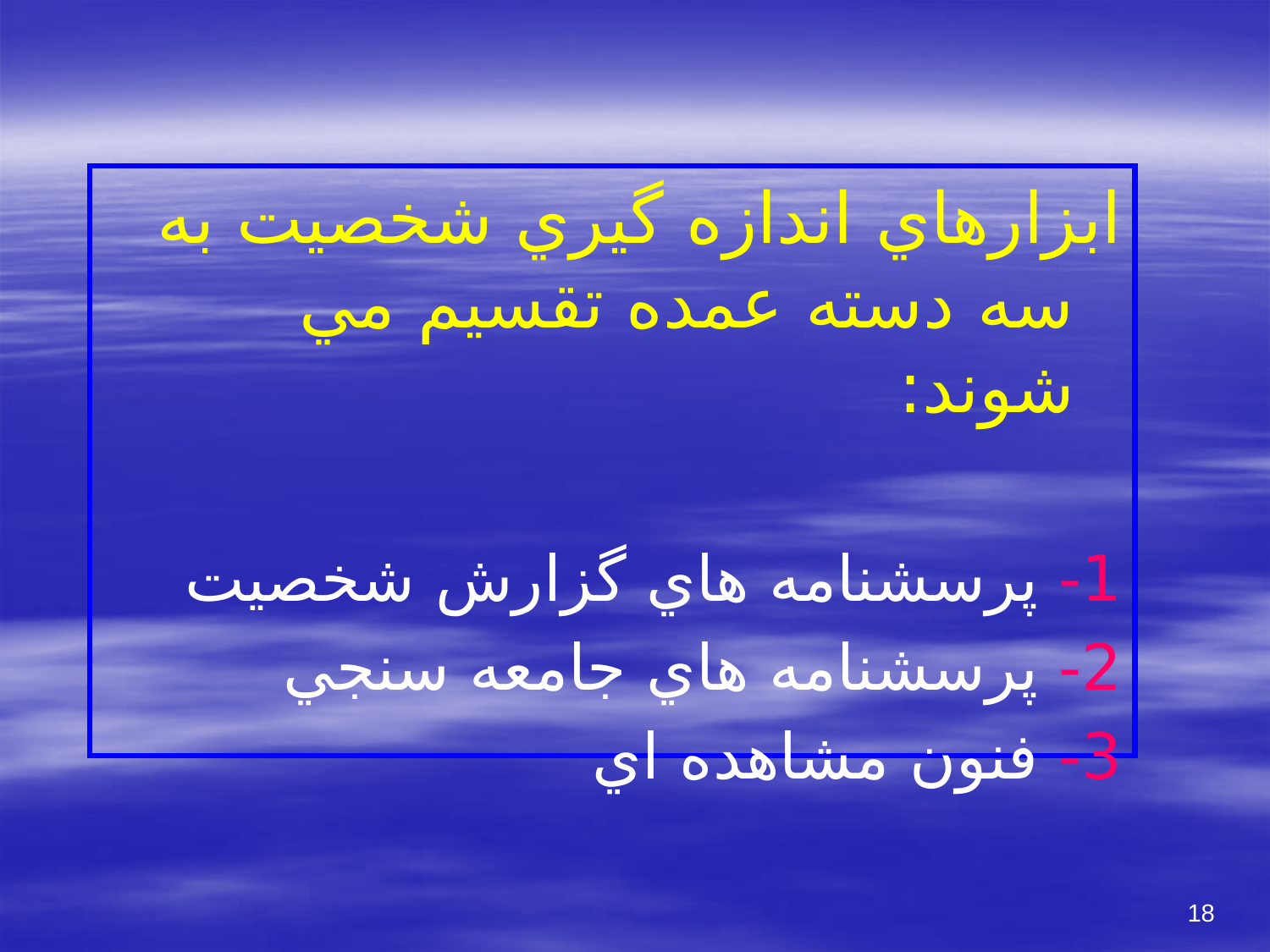

ابزارهاي اندازه گيري شخصيت به سه دسته عمده تقسيم مي شوند:

1- پرسشنامه هاي گزارش شخصيت
2- پرسشنامه هاي جامعه سنجي
3- فنون مشاهده اي
18